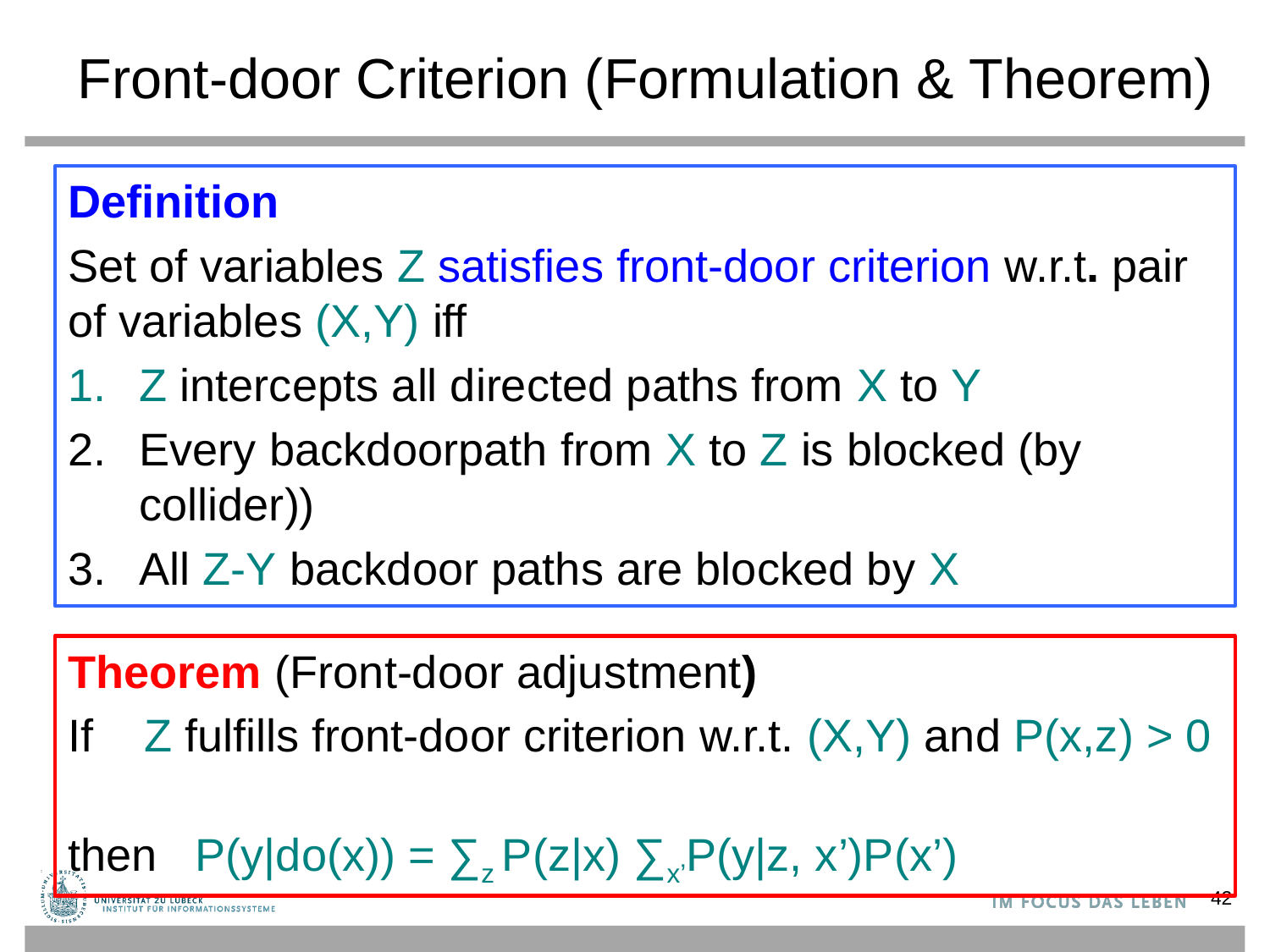

# Front-door Criterion (Formulation & Theorem)
Definition
Set of variables Z satisfies front-door criterion w.r.t. pair of variables (X,Y) iff
Z intercepts all directed paths from X to Y
Every backdoorpath from X to Z is blocked (by collider))
All Z-Y backdoor paths are blocked by X

Theorem (Front-door adjustment)
If    Z fulfills front-door criterion w.r.t. (X,Y) and P(x,z) > 0
then   P(y|do(x)) = ∑z P(z|x) ∑x’P(y|z, x’)P(x’)
42